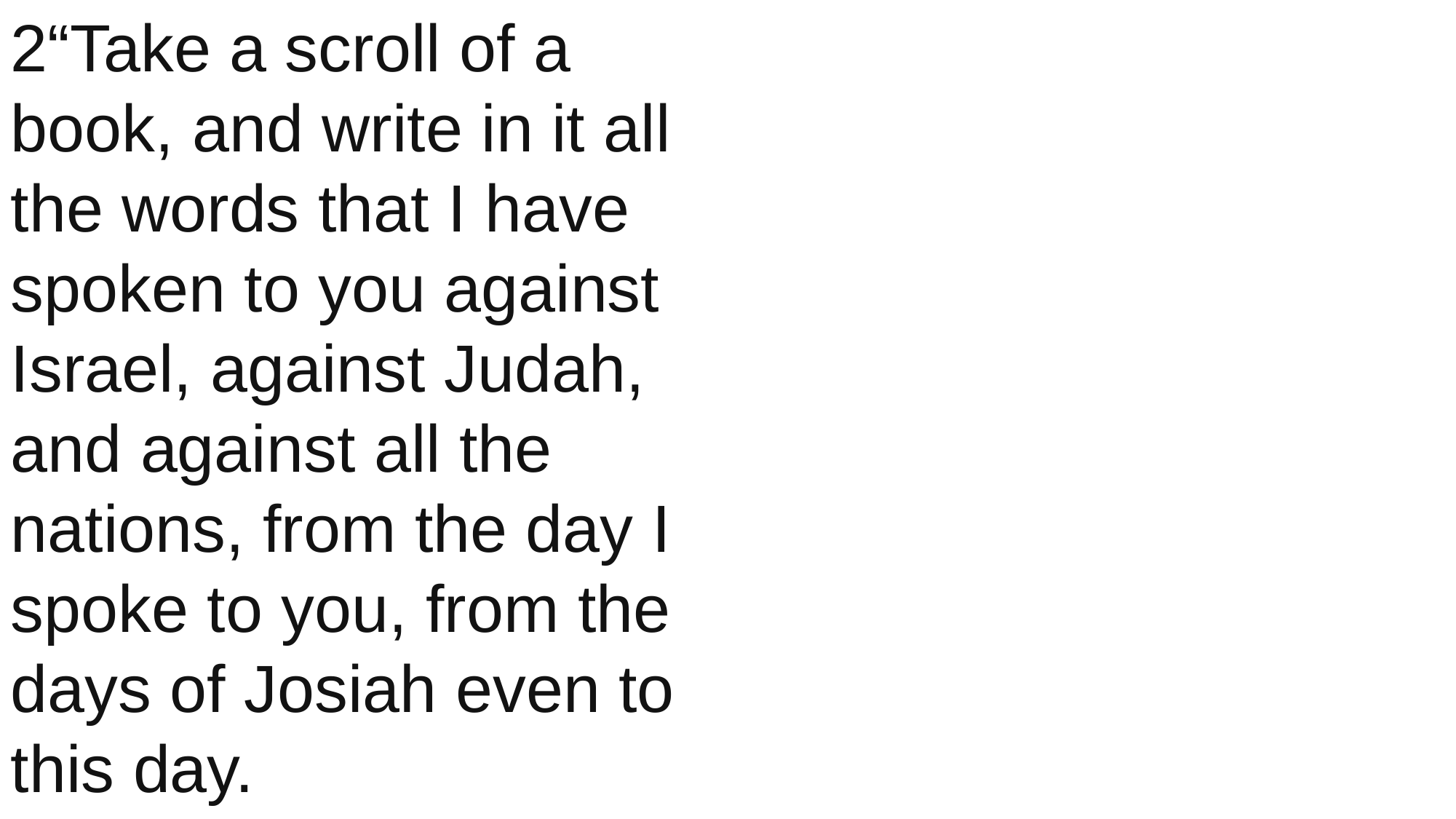

2“Take a scroll of a book, and write in it all the words that I have spoken to you against Israel, against Judah, and against all the nations, from the day I spoke to you, from the days of Josiah even to this day.
 John